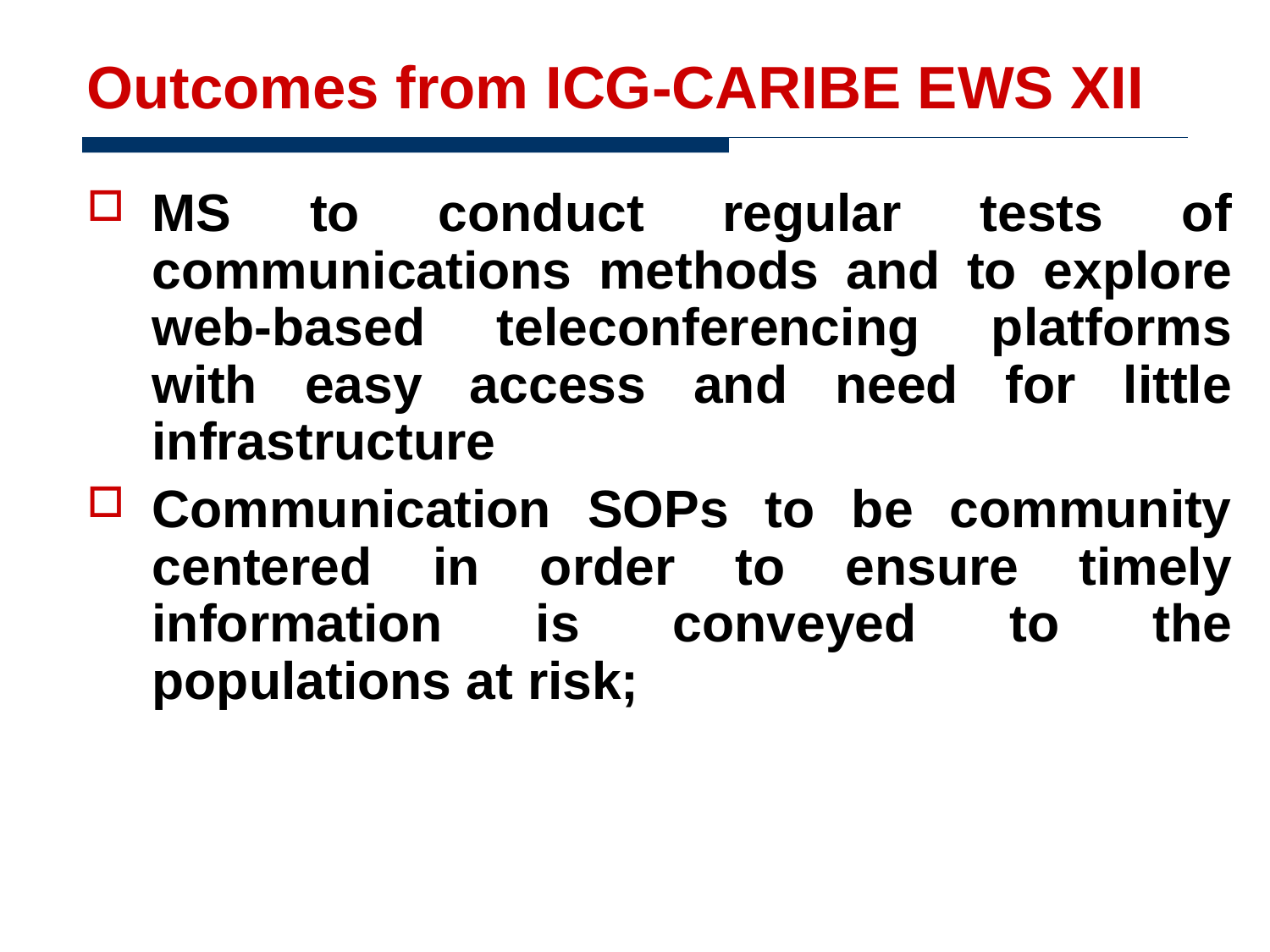

# Outcomes from ICG-CARIBE EWS XII
MS to conduct regular tests of communications methods and to explore web-based teleconferencing platforms with easy access and need for little infrastructure
Communication SOPs to be community centered in order to ensure timely information is conveyed to the populations at risk;